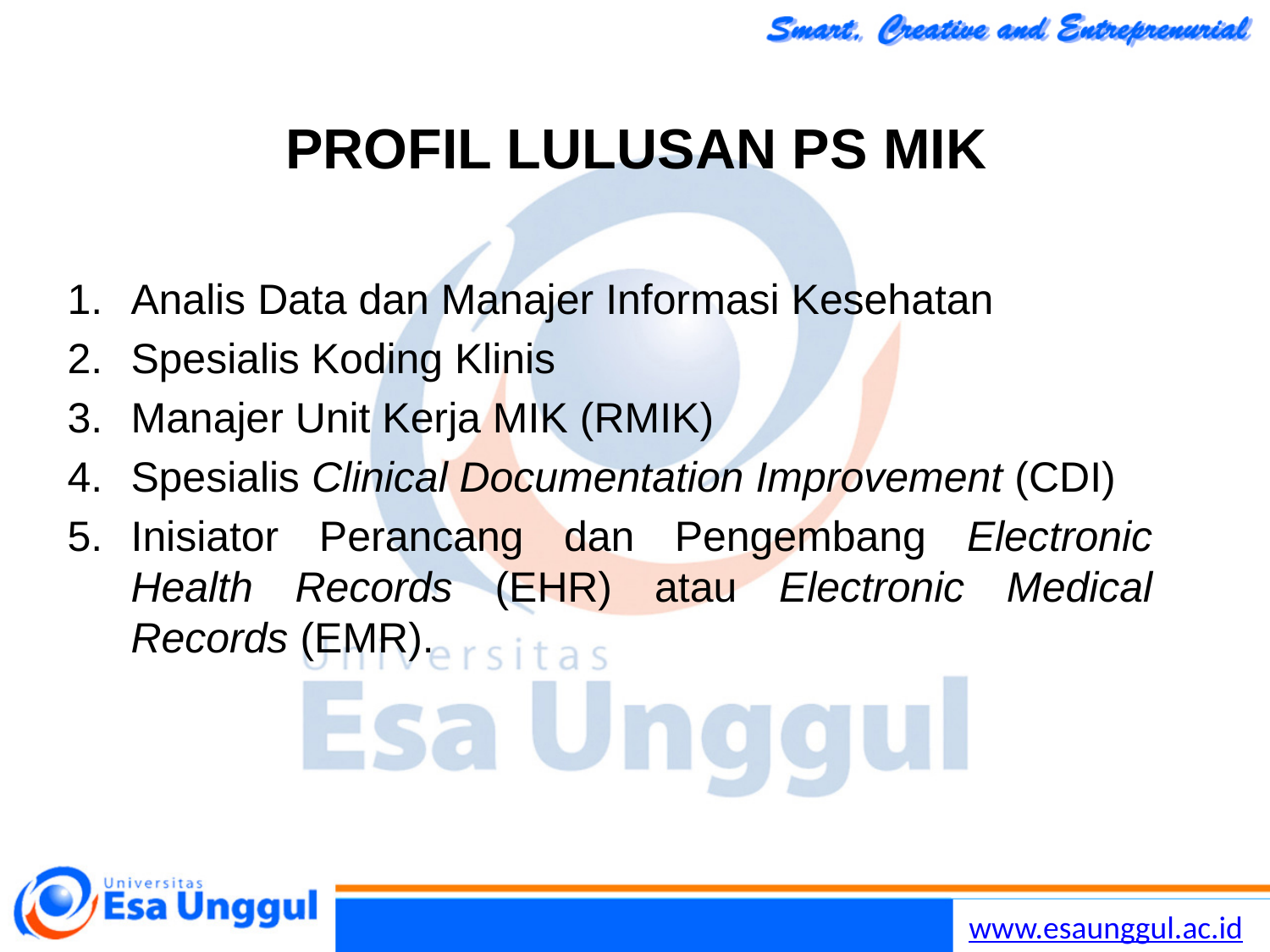

# PROFIL LULUSAN PS MIK
Analis Data dan Manajer Informasi Kesehatan
Spesialis Koding Klinis
Manajer Unit Kerja MIK (RMIK)
Spesialis Clinical Documentation Improvement (CDI)
Inisiator Perancang dan Pengembang Electronic Health Records (EHR) atau Electronic Medical Records (EMR).